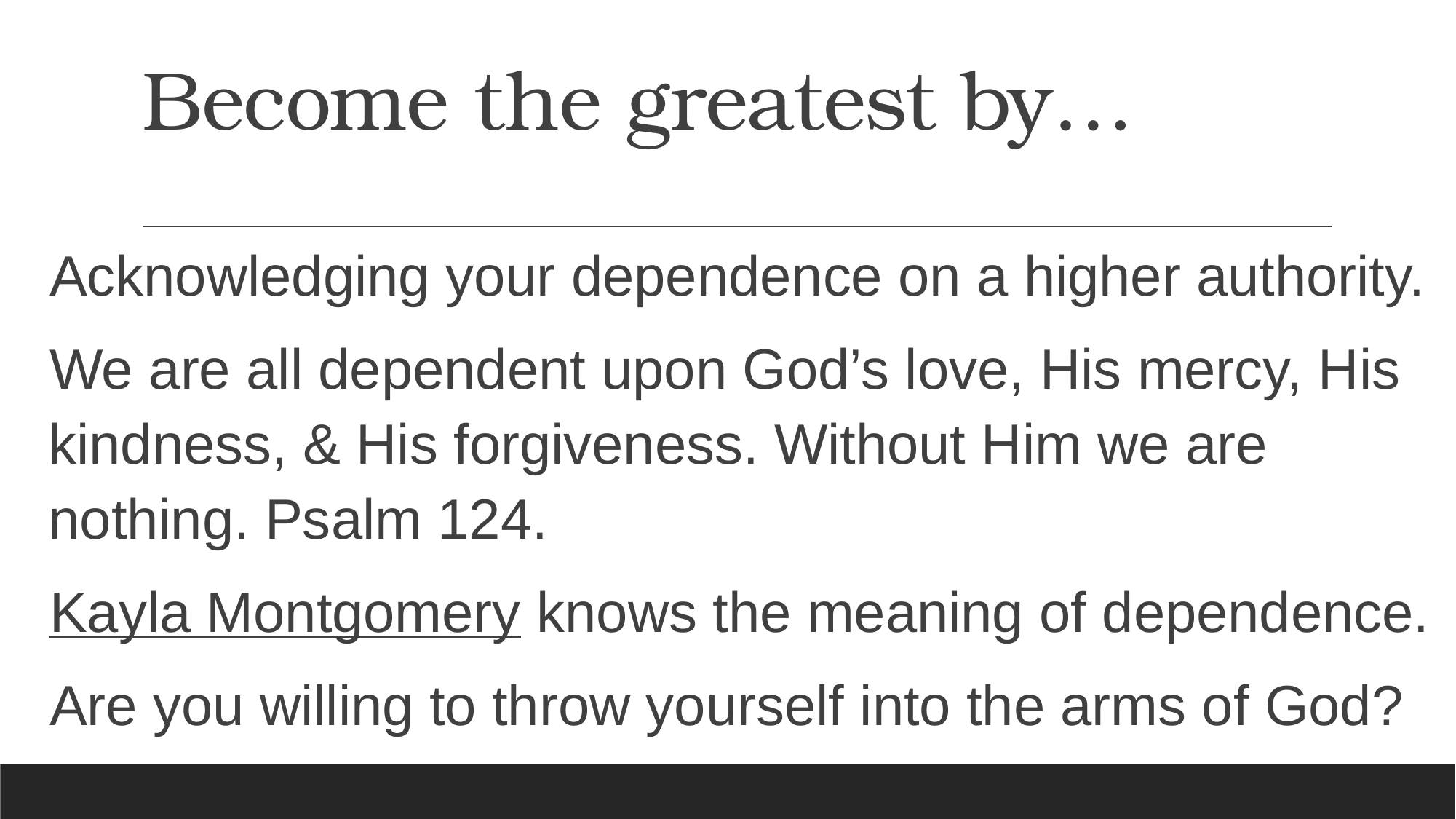

# Become the greatest by…
Acknowledging your dependence on a higher authority.
We are all dependent upon God’s love, His mercy, His kindness, & His forgiveness. Without Him we are nothing. Psalm 124.
Kayla Montgomery knows the meaning of dependence.
Are you willing to throw yourself into the arms of God?